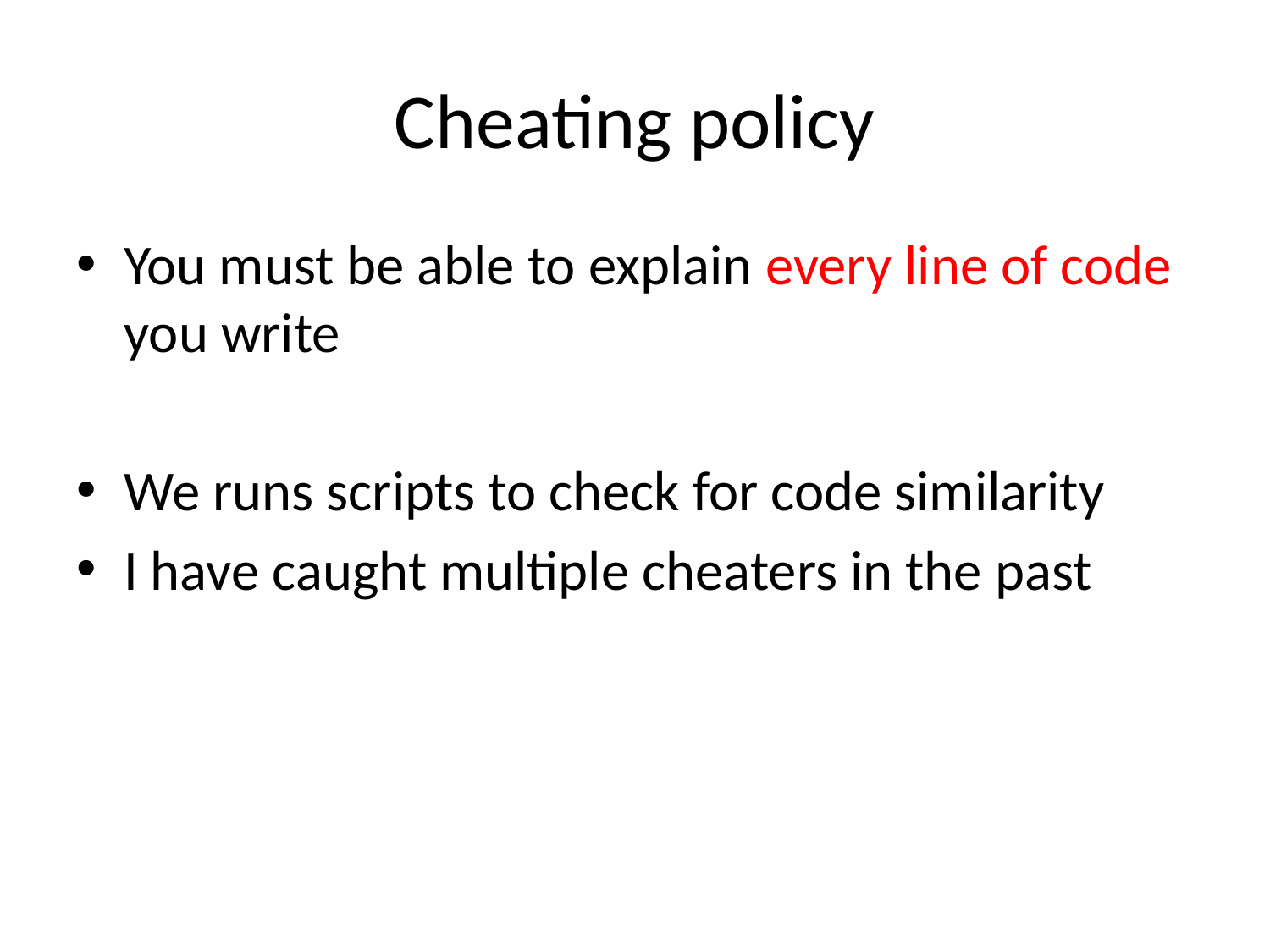

# Cheating policy
You must be able to explain every line of code you write

We runs scripts to check for code similarity
I have caught multiple cheaters in the past